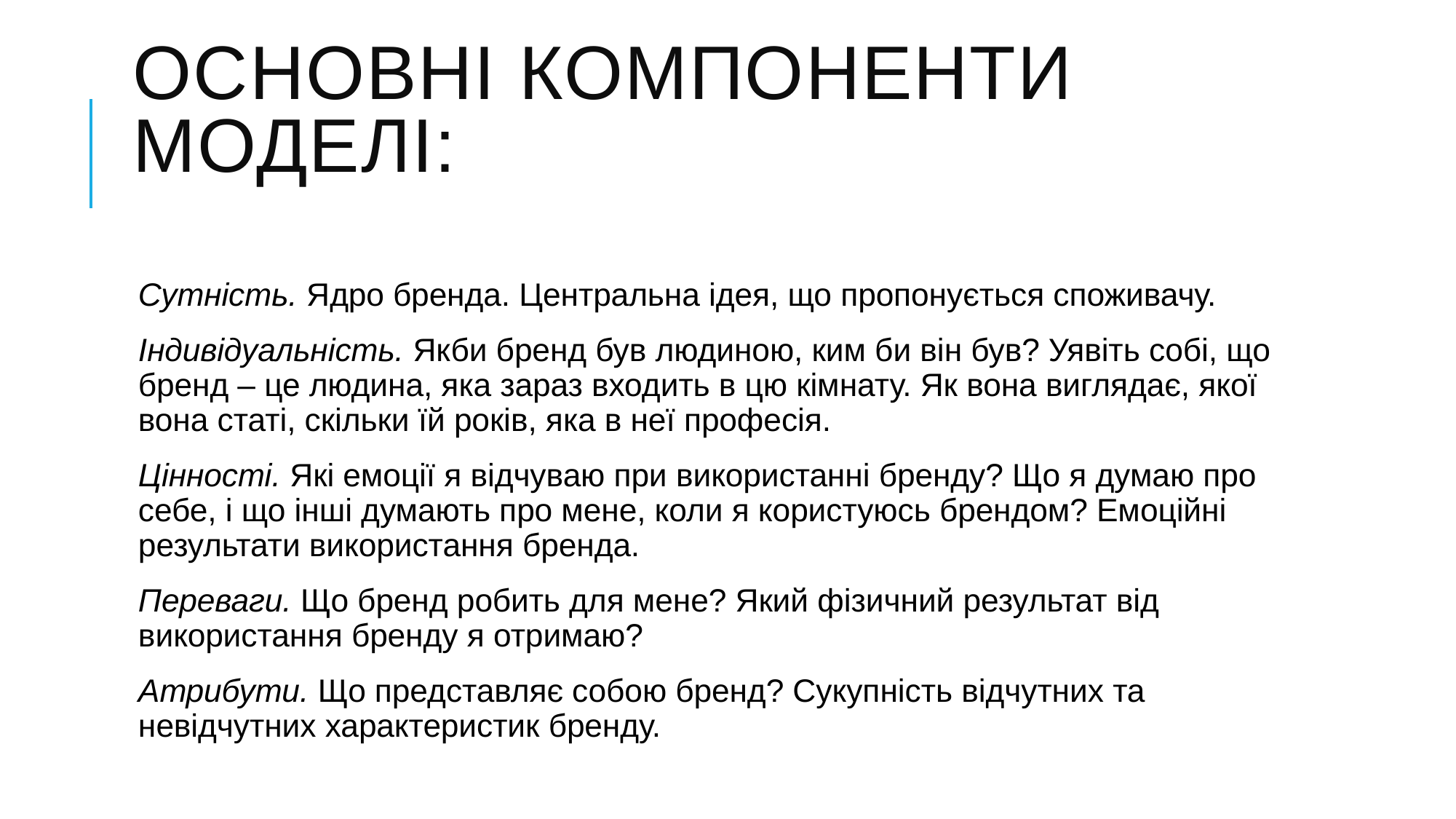

# Основні компоненти моделі:
Сутність. Ядро бренда. Центральна ідея, що пропонується споживачу.
Індивідуальність. Якби бренд був людиною, ким би він був? Уявіть собі, що бренд – це людина, яка зараз входить в цю кімнату. Як вона виглядає, якої вона статі, скільки їй років, яка в неї професія.
Цінності. Які емоції я відчуваю при використанні бренду? Що я думаю про себе, і що інші думають про мене, коли я користуюсь брендом? Емоційні результати використання бренда.
Переваги. Що бренд робить для мене? Який фізичний результат від використання бренду я отримаю?
Атрибути. Що представляє собою бренд? Сукупність відчутних та невідчутних характеристик бренду.